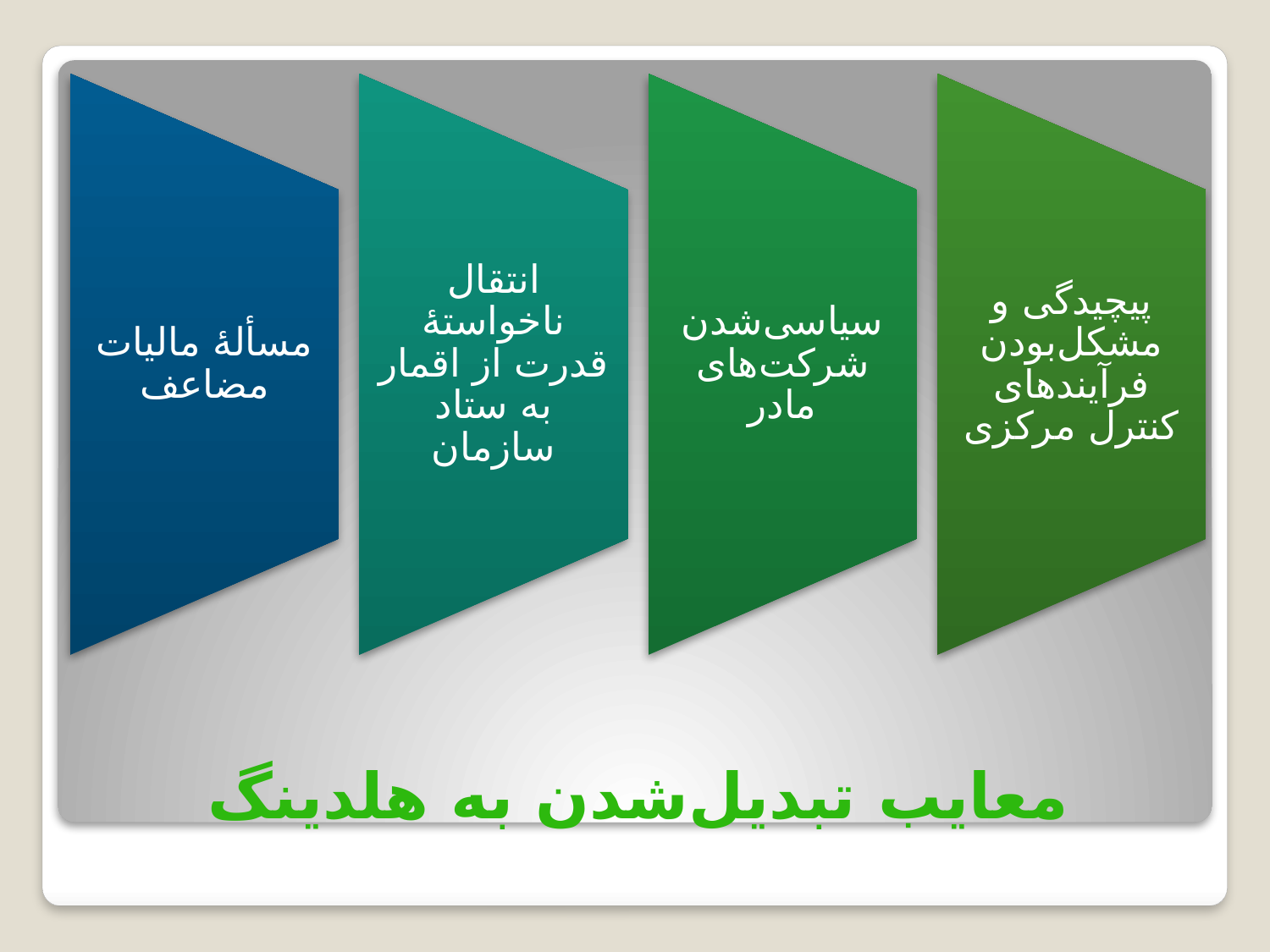

مسألۀ مالیات مضاعف
انتقال ناخواستۀ قدرت از اقمار به ستاد سازمان
سیاسی‌شدن شرکت‌های مادر
پیچیدگی و مشکل‌بودن فرآیندهای کنترل مرکزی
# معایب تبدیل‌شدن به هلدینگ